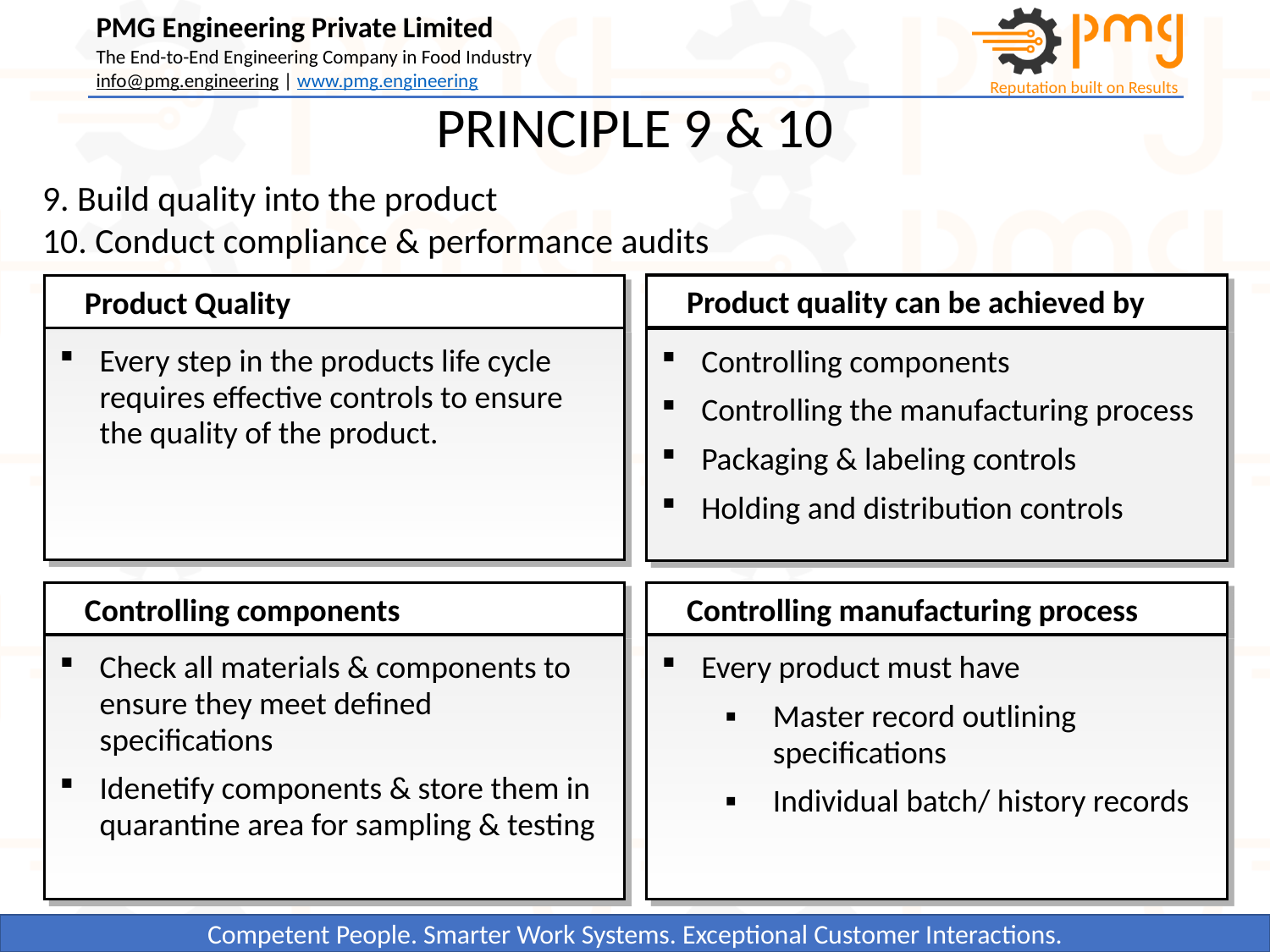

PRINCIPLE 9 & 10
9. Build quality into the product
10. Conduct compliance & performance audits
Product quality can be achieved by
Product Quality
Every step in the products life cycle requires effective controls to ensure the quality of the product.
Controlling components
Controlling the manufacturing process
Packaging & labeling controls
Holding and distribution controls
Controlling components
Controlling manufacturing process
Check all materials & components to ensure they meet defined specifications
Idenetify components & store them in quarantine area for sampling & testing

Every product must have
Master record outlining specifications
Individual batch/ history records